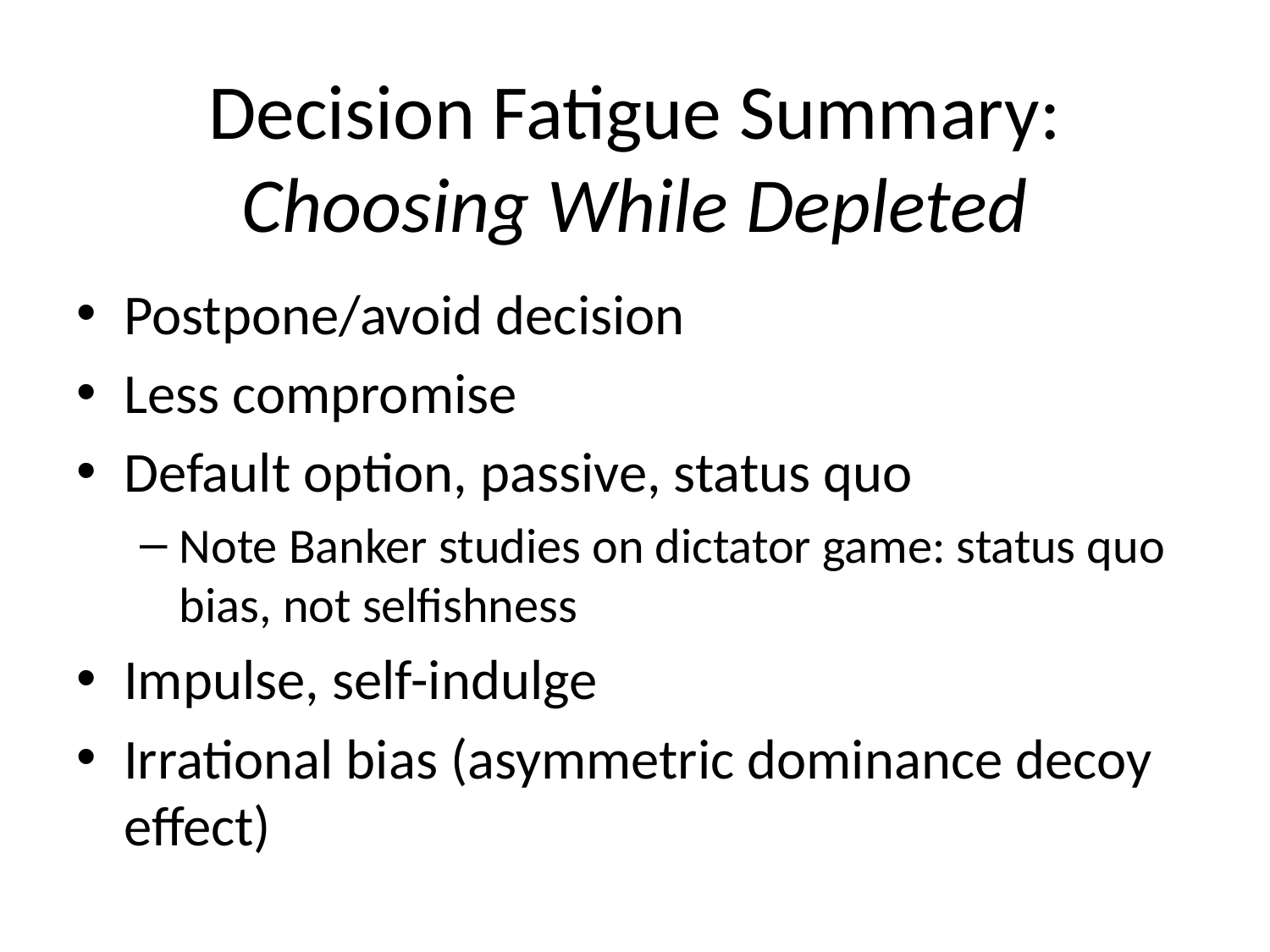

# Decision Fatigue Summary: Choosing While Depleted
Postpone/avoid decision
Less compromise
Default option, passive, status quo
Note Banker studies on dictator game: status quo bias, not selfishness
Impulse, self-indulge
Irrational bias (asymmetric dominance decoy effect)